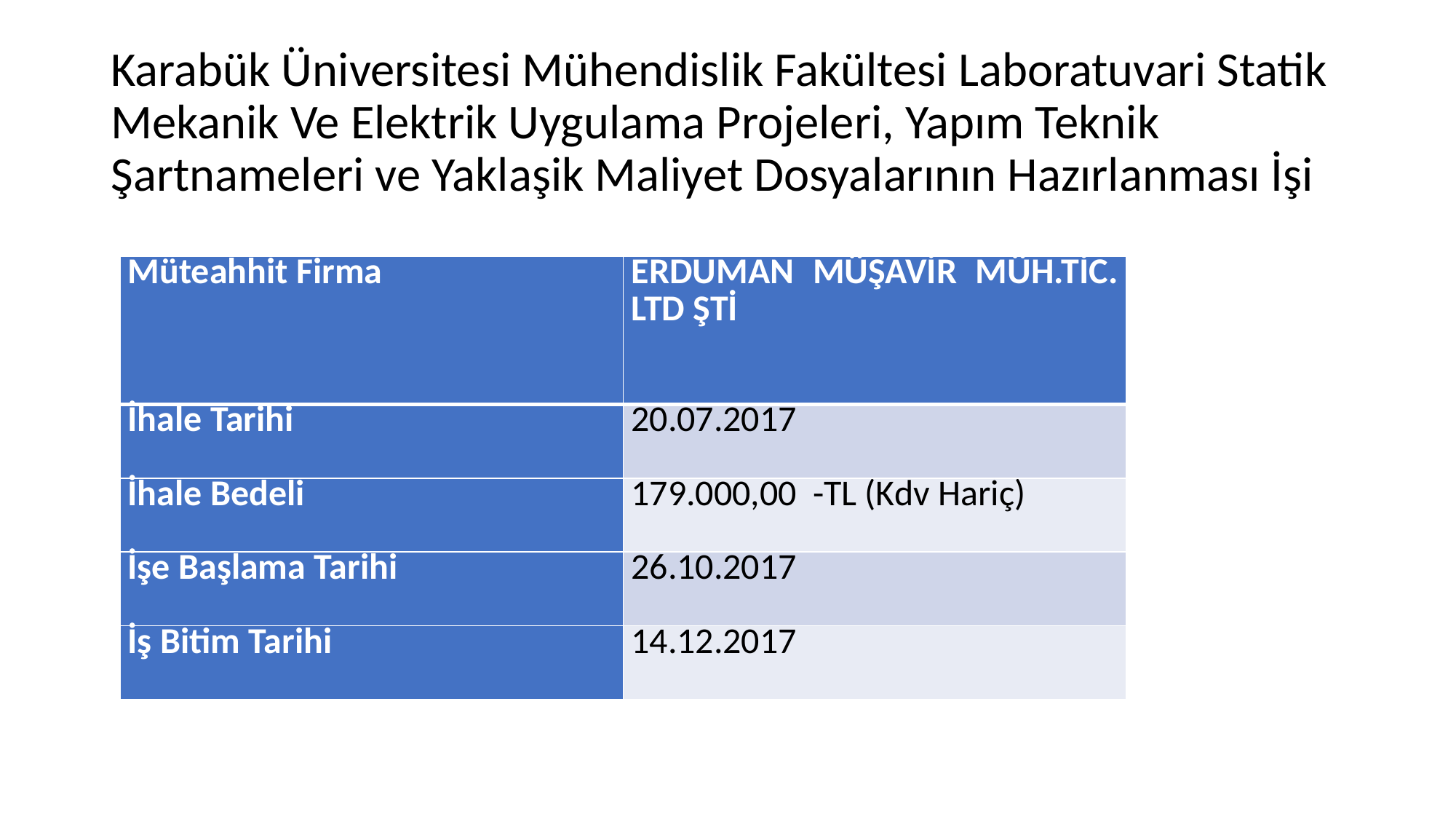

# Karabük Üniversitesi Mühendislik Fakültesi Laboratuvari Statik Mekanik Ve Elektrik Uygulama Projeleri, Yapım Teknik Şartnameleri ve Yaklaşik Maliyet Dosyalarının Hazırlanması İşi
| Müteahhit Firma | ERDUMAN MÜŞAVİR MÜH.TİC. LTD ŞTİ |
| --- | --- |
| İhale Tarihi | 20.07.2017 |
| İhale Bedeli | 179.000,00 -TL (Kdv Hariç) |
| İşe Başlama Tarihi | 26.10.2017 |
| İş Bitim Tarihi | 14.12.2017 |